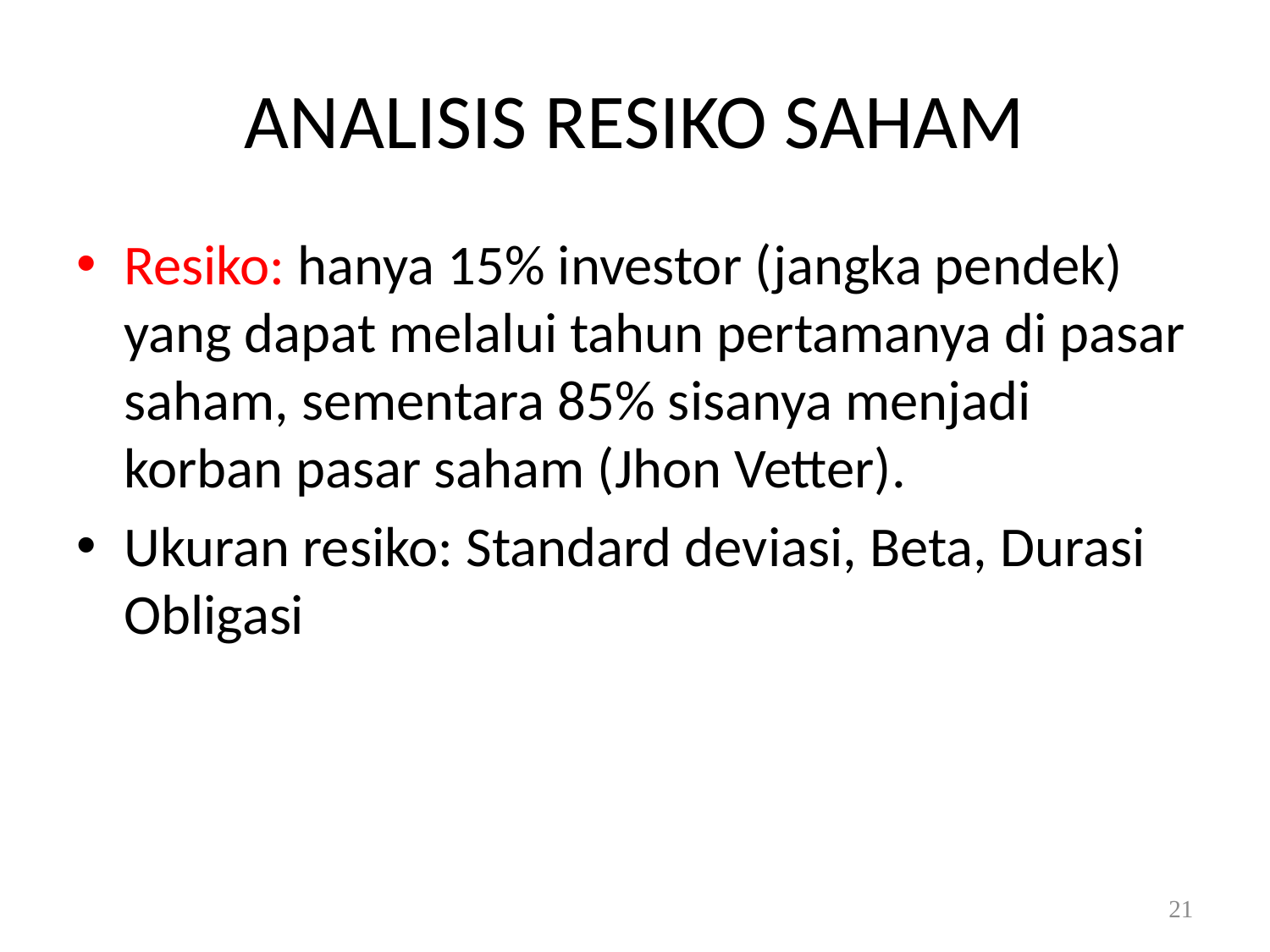

# ANALISIS RESIKO SAHAM
Resiko: hanya 15% investor (jangka pendek) yang dapat melalui tahun pertamanya di pasar saham, sementara 85% sisanya menjadi korban pasar saham (Jhon Vetter).
Ukuran resiko: Standard deviasi, Beta, Durasi Obligasi
21